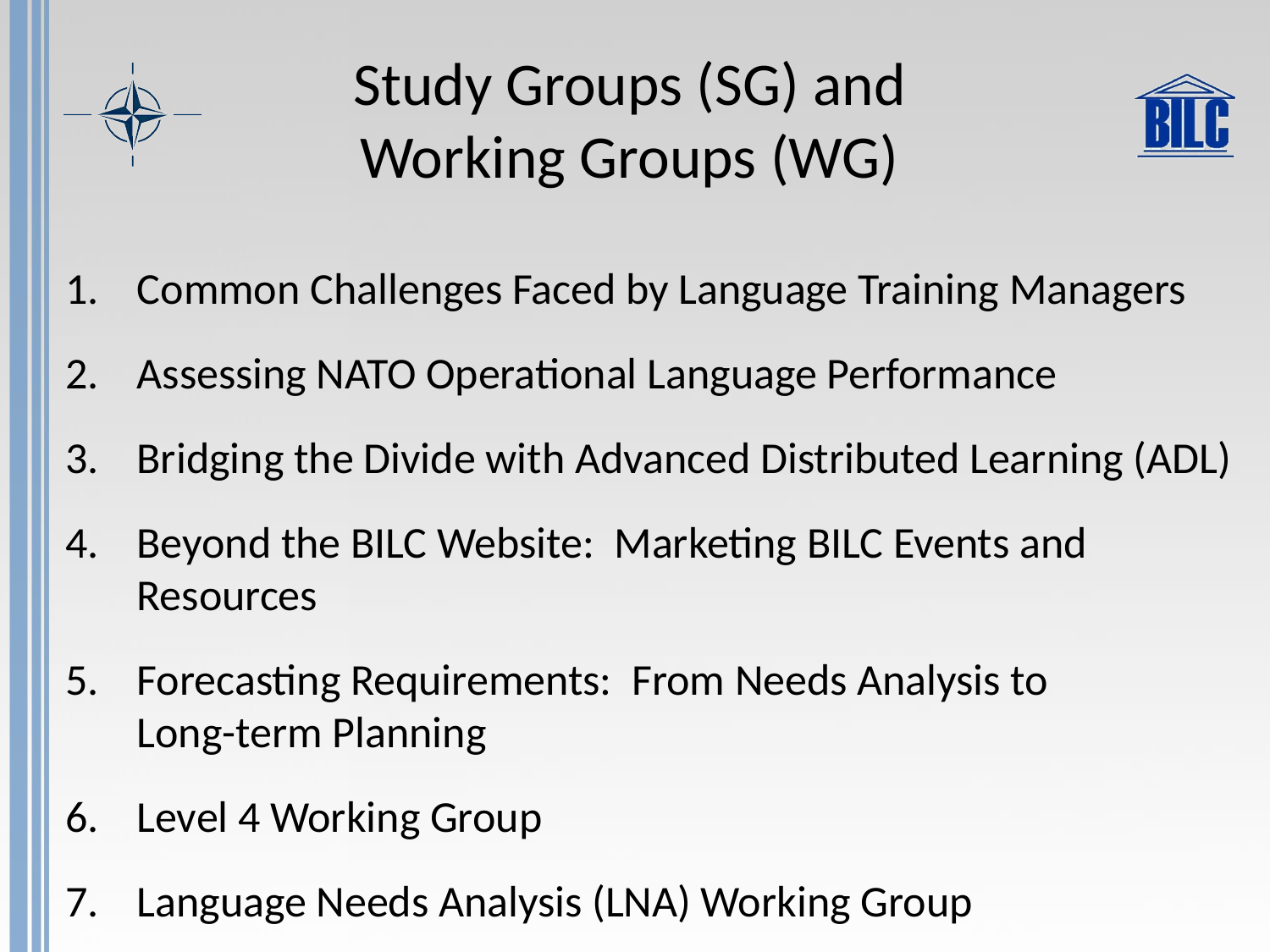

# Study Groups (SG) and Working Groups (WG)
Common Challenges Faced by Language Training Managers
Assessing NATO Operational Language Performance
Bridging the Divide with Advanced Distributed Learning (ADL)
Beyond the BILC Website:  Marketing BILC Events and Resources
Forecasting Requirements:  From Needs Analysis to           Long-term Planning
Level 4 Working Group
Language Needs Analysis (LNA) Working Group